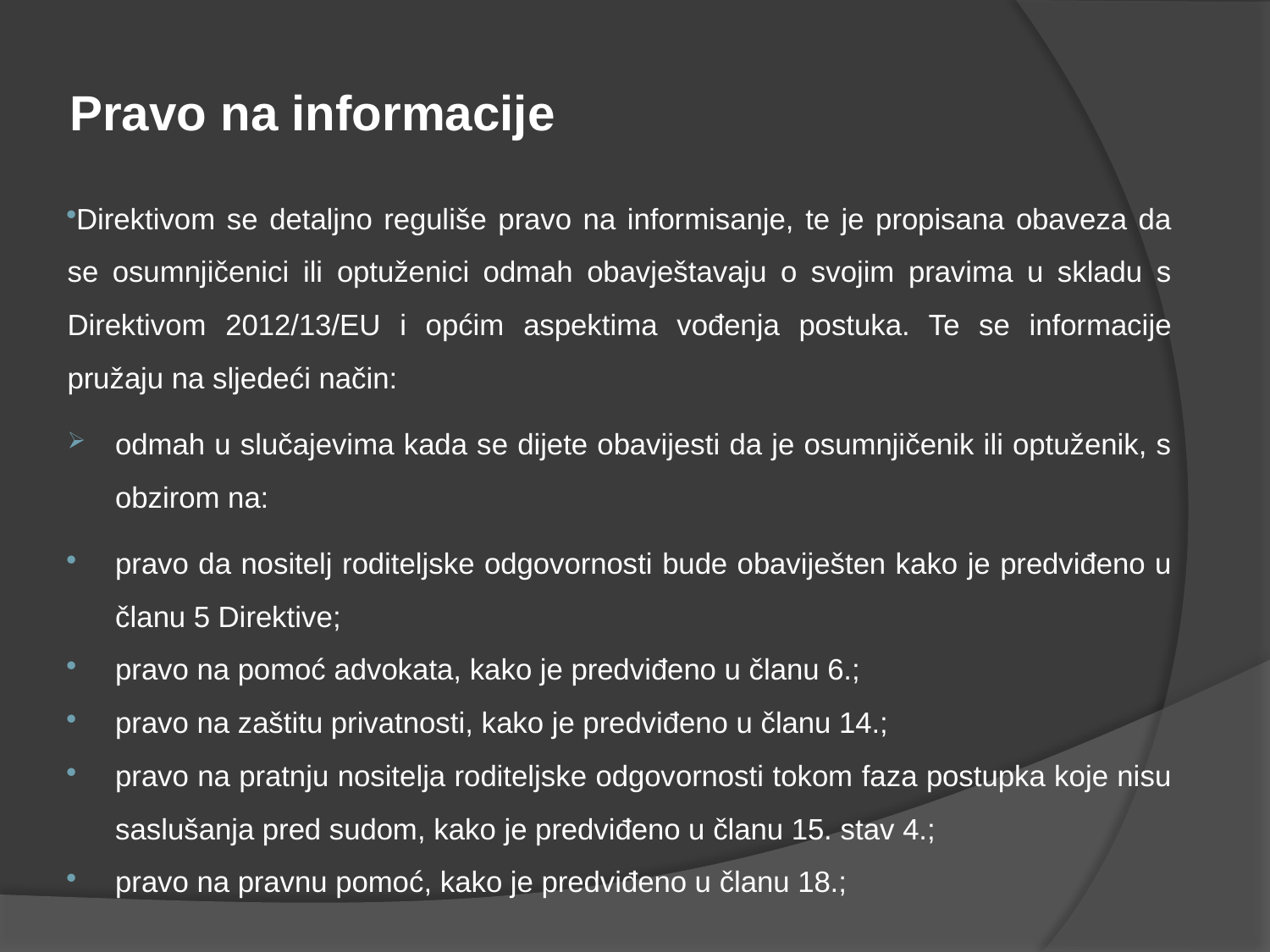

# Pravo na informacije
Direktivom se detaljno reguliše pravo na informisanje, te je propisana obaveza da se osumnjičenici ili optuženici odmah obavještavaju o svojim pravima u skladu s Direktivom 2012/13/EU i općim aspektima vođenja postuka. Te se informacije pružaju na sljedeći način:
odmah u slučajevima kada se dijete obavijesti da je osumnjičenik ili optuženik, s obzirom na:
pravo da nositelj roditeljske odgovornosti bude obaviješten kako je predviđeno u članu 5 Direktive;
pravo na pomoć advokata, kako je predviđeno u članu 6.;
pravo na zaštitu privatnosti, kako je predviđeno u članu 14.;
pravo na pratnju nositelja roditeljske odgovornosti tokom faza postupka koje nisu saslušanja pred sudom, kako je predviđeno u članu 15. stav 4.;
pravo na pravnu pomoć, kako je predviđeno u članu 18.;